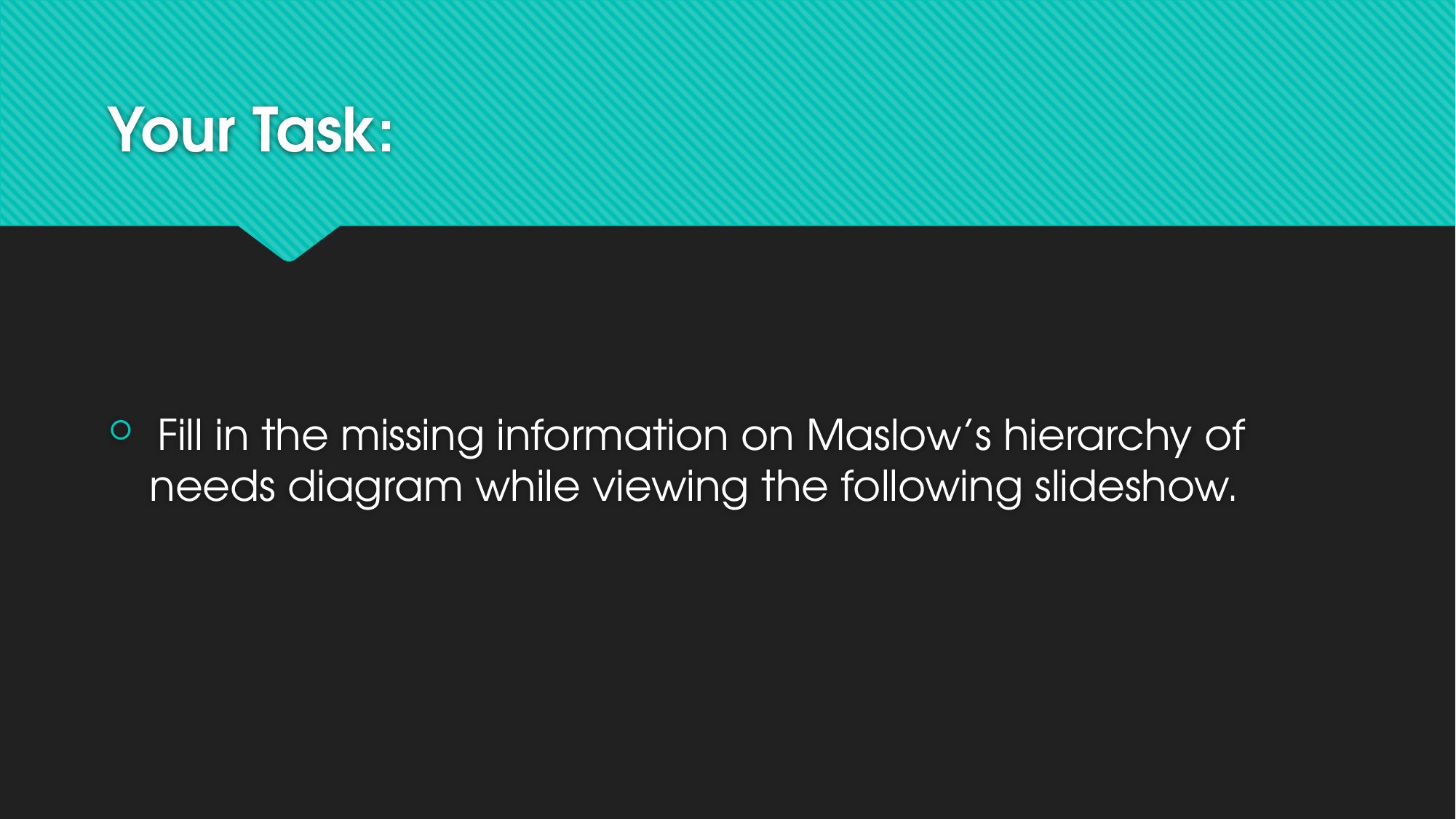

# Your Task:
 Fill in the missing information on Maslow’s hierarchy of needs diagram while viewing the following slideshow.